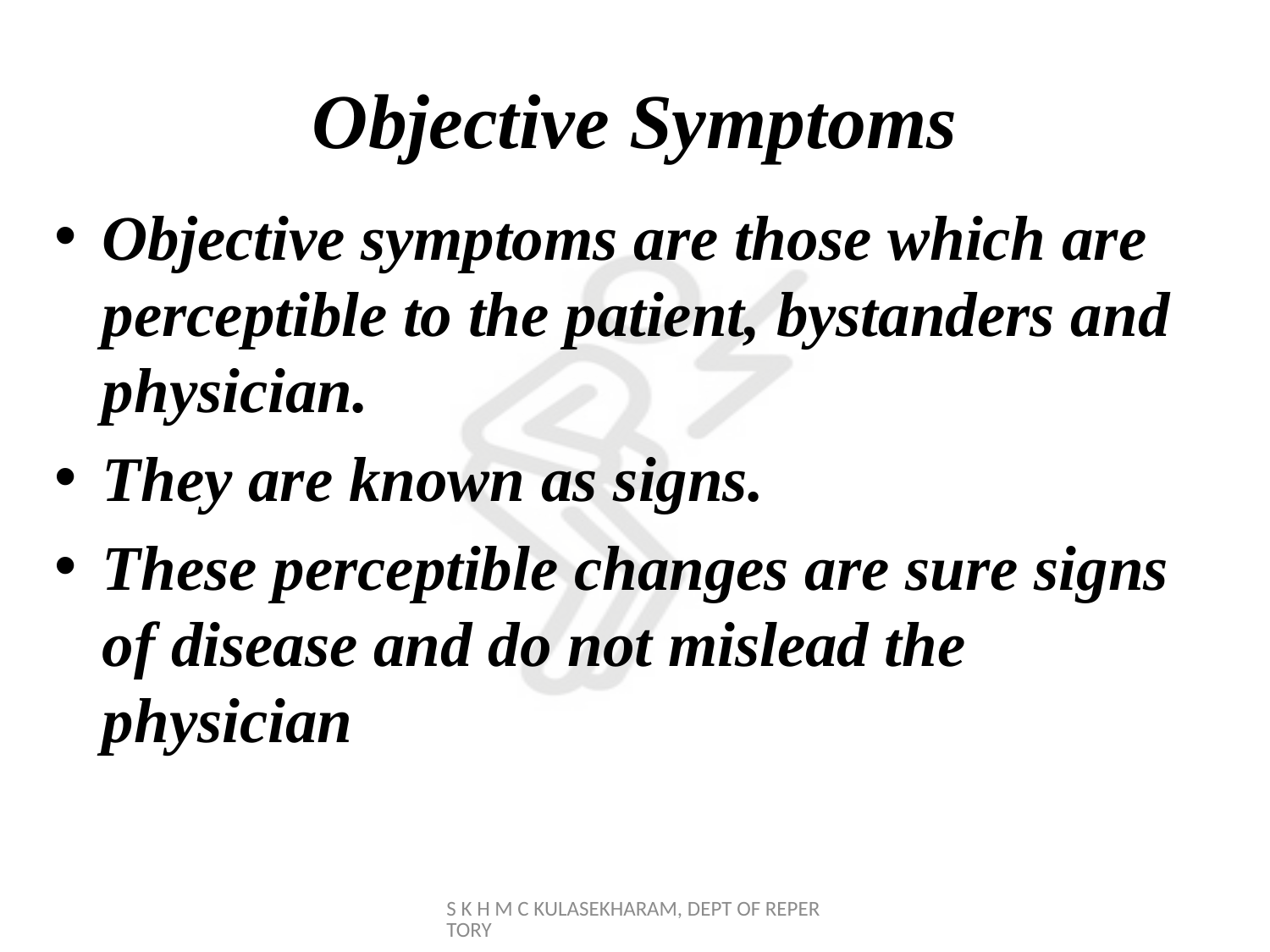

# Objective Symptoms
Objective symptoms are those which are perceptible to the patient, bystanders and physician.
They are known as signs.
These perceptible changes are sure signs of disease and do not mislead the physician
S K H M C KULASEKHARAM, DEPT OF REPERTORY